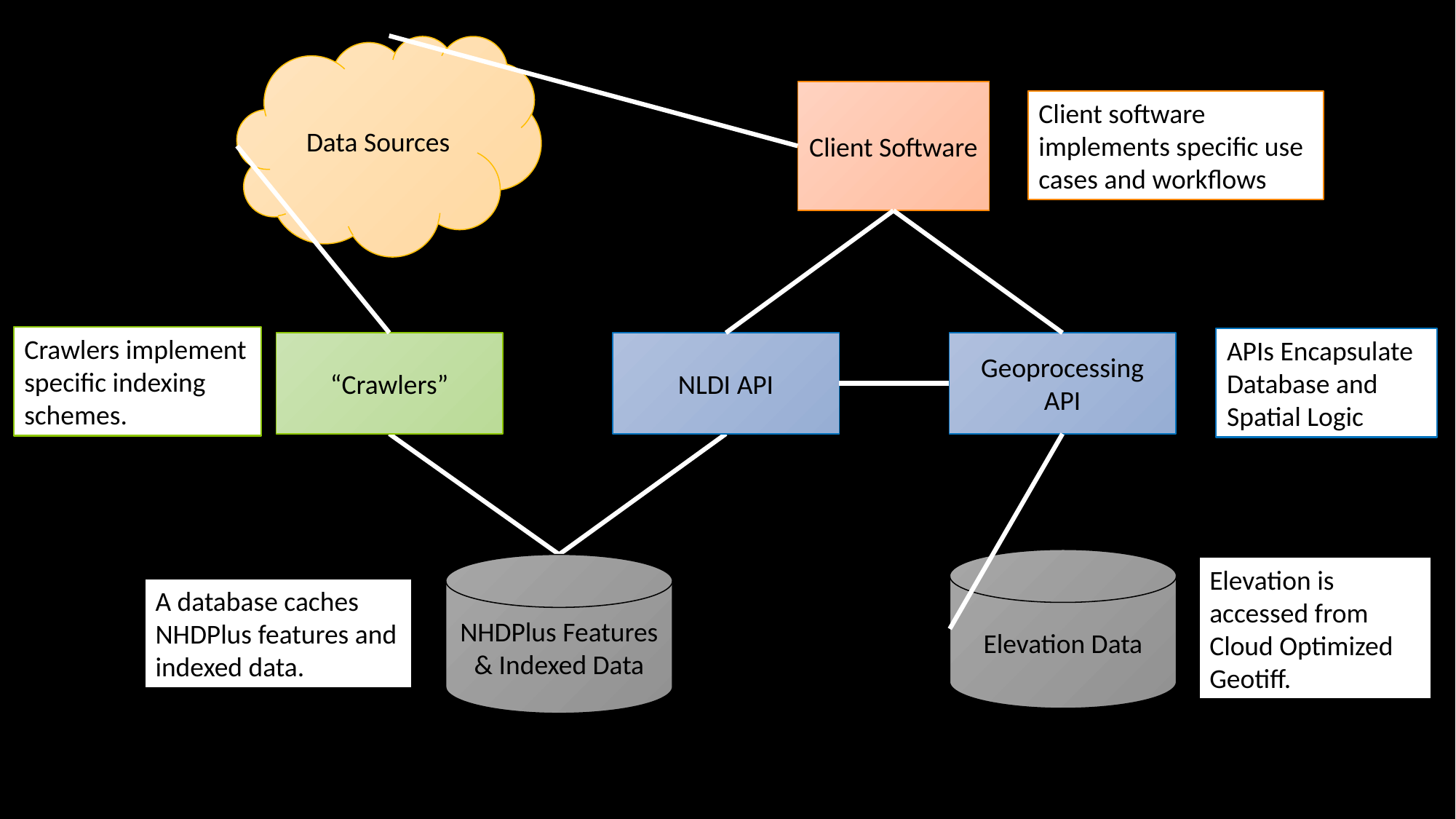

Data Sources
Client Software
Client software implements specific use cases and workflows
Crawlers implement specific indexing schemes.
APIs Encapsulate Database and Spatial Logic
“Crawlers”
NLDI API
Geoprocessing API
Elevation Data
NHDPlus Features & Indexed Data
Elevation is accessed from Cloud Optimized Geotiff.
A database caches NHDPlus features and indexed data.